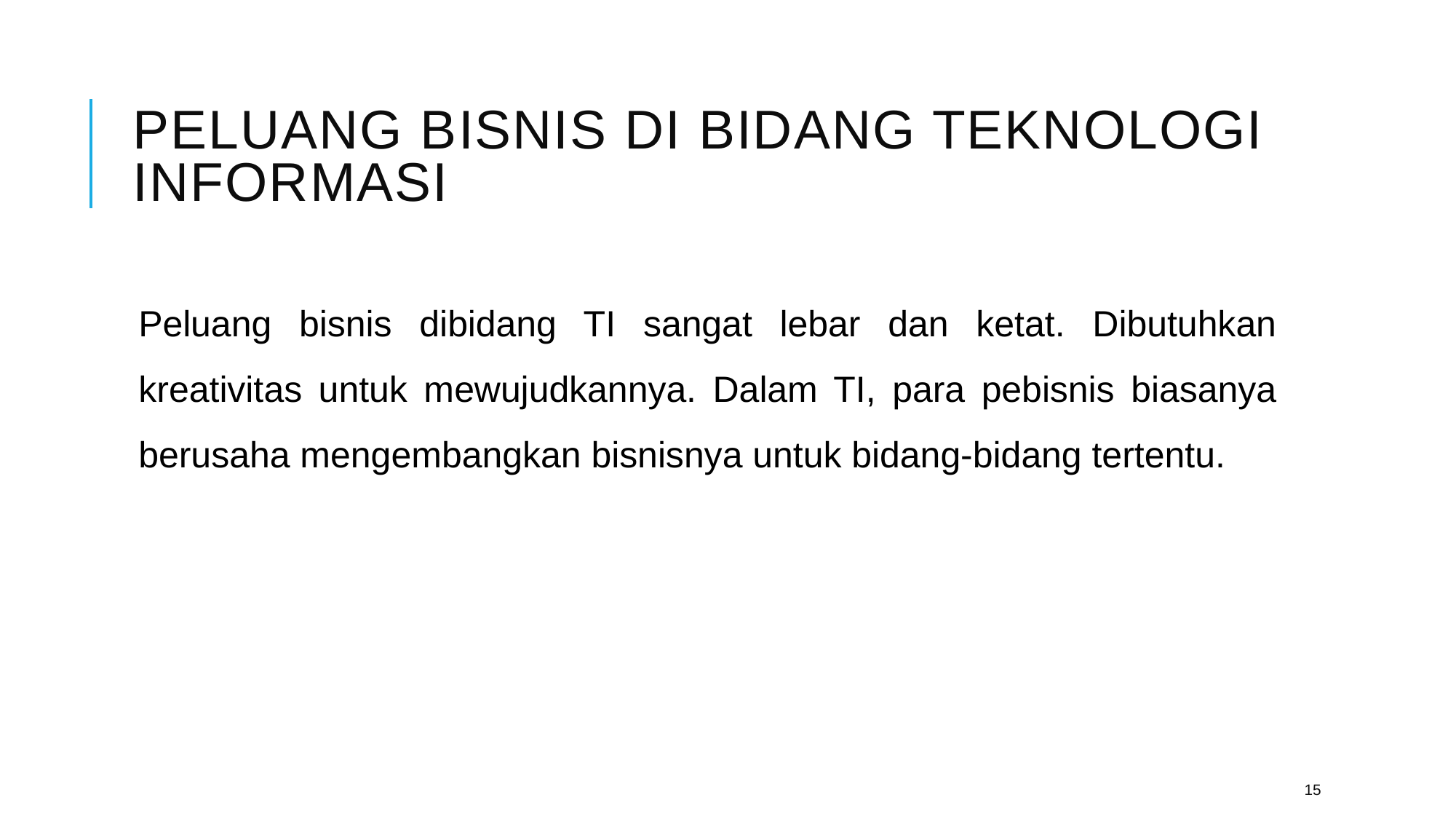

# Peluang BISNIS DI BIDANG TEKNOLOGI INFORMASI
Peluang bisnis dibidang TI sangat lebar dan ketat. Dibutuhkan kreativitas untuk mewujudkannya. Dalam TI, para pebisnis biasanya berusaha mengembangkan bisnisnya untuk bidang-bidang tertentu.

15